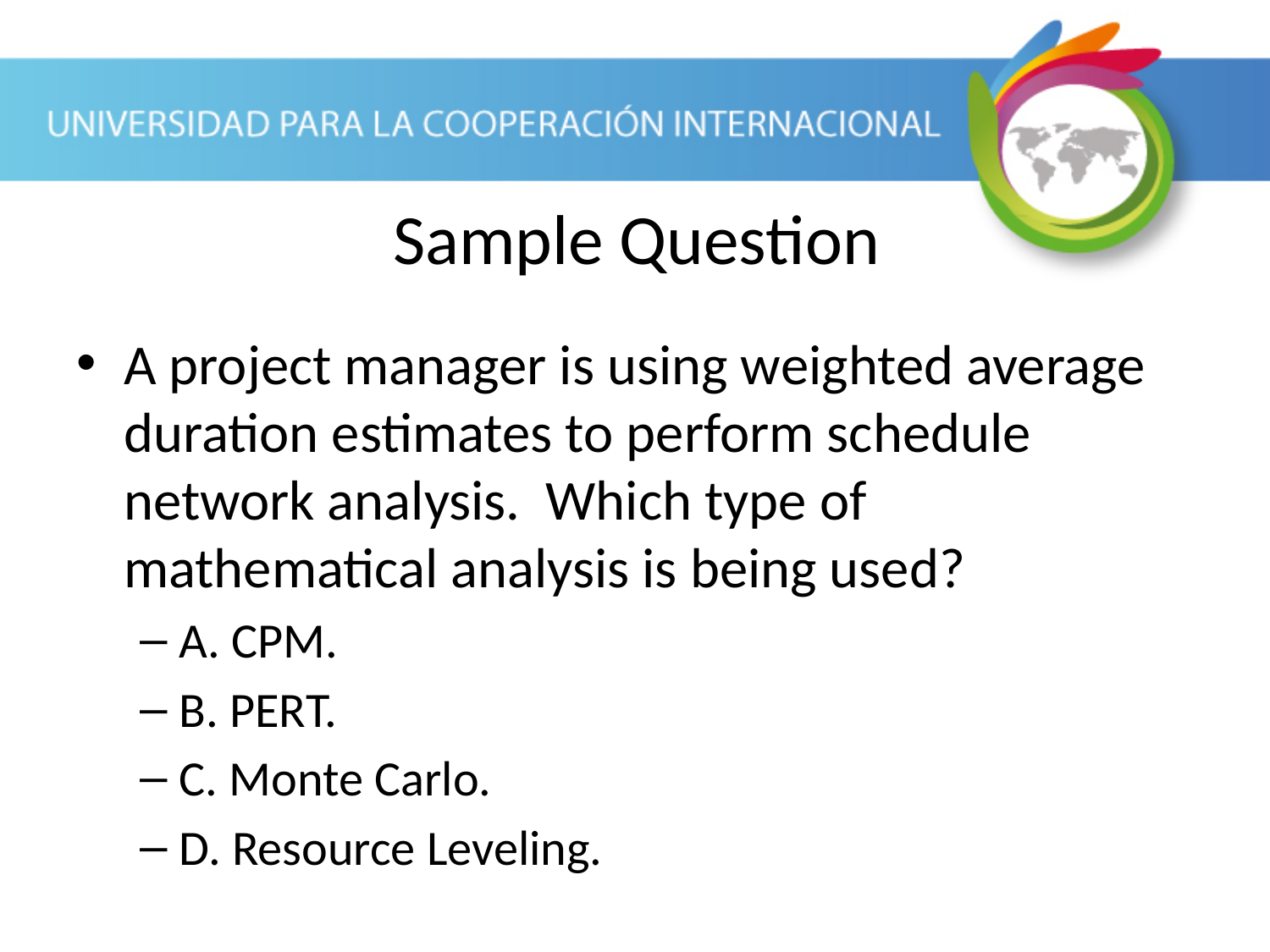

Sample Question
A project manager is using weighted average duration estimates to perform schedule network analysis.  Which type of mathematical analysis is being used?
A. CPM.
B. PERT.
C. Monte Carlo.
D. Resource Leveling.